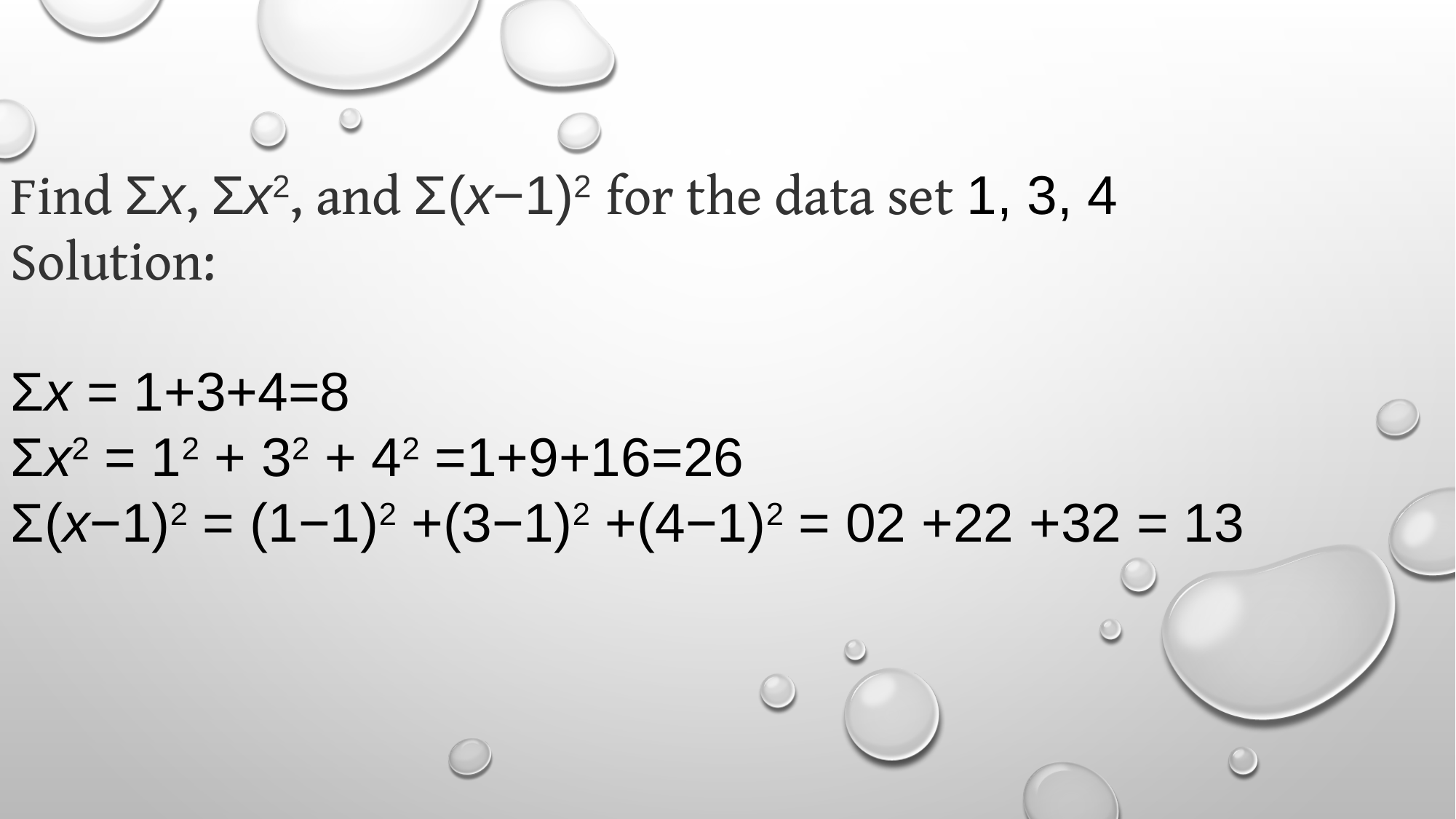

Find Σx, Σx2, and Σ(x−1)2 for the data set 1, 3, 4
Solution:

Σx = 1+3+4=8
Σx2 = 12 + 32 + 42 =1+9+16=26
Σ(x−1)2 = (1−1)2 +(3−1)2 +(4−1)2 = 02 +22 +32 = 13